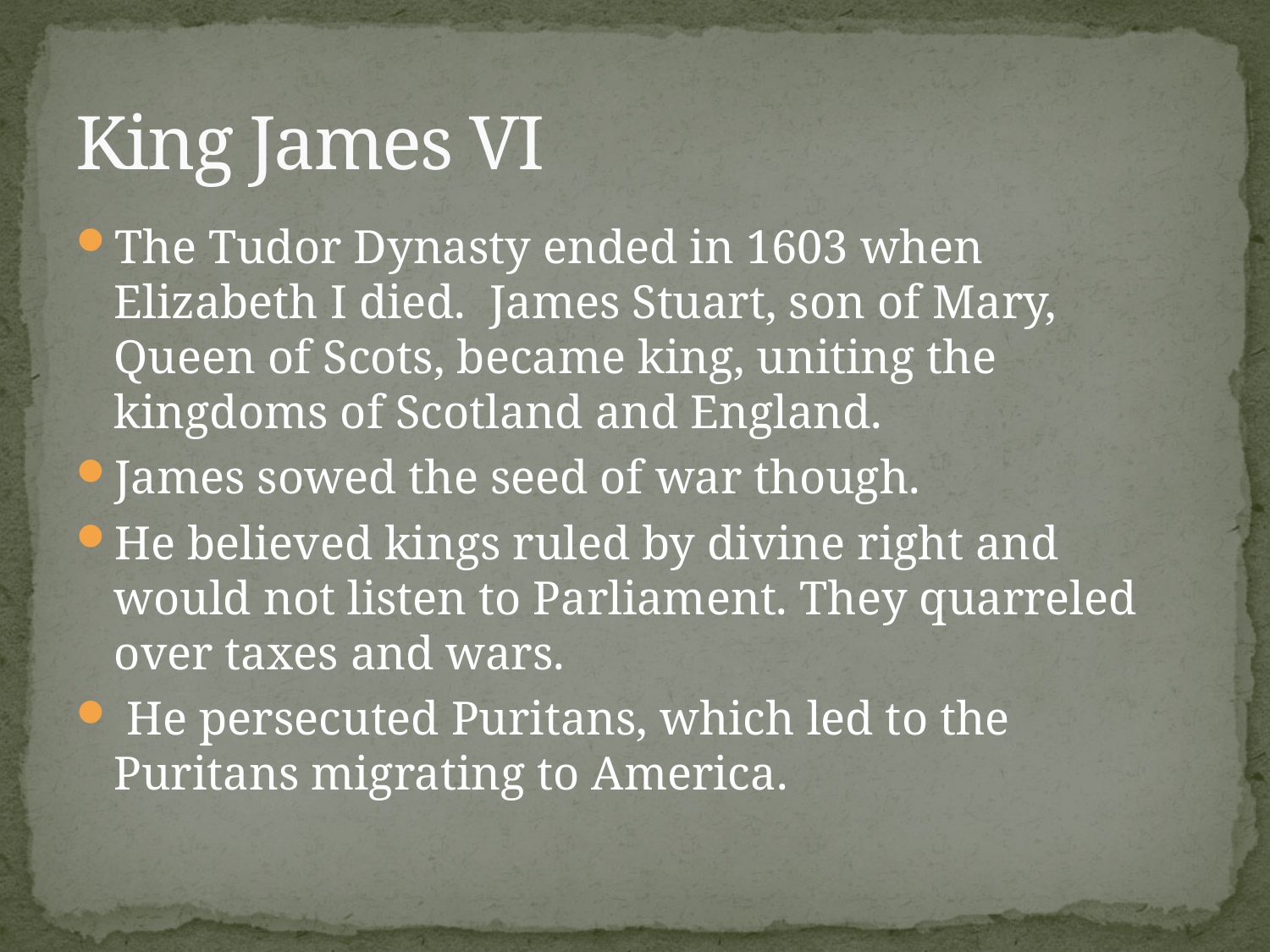

# King James VI
The Tudor Dynasty ended in 1603 when Elizabeth I died.  James Stuart, son of Mary, Queen of Scots, became king, uniting the kingdoms of Scotland and England.
James sowed the seed of war though.
He believed kings ruled by divine right and would not listen to Parliament. They quarreled over taxes and wars.
 He persecuted Puritans, which led to the Puritans migrating to America.